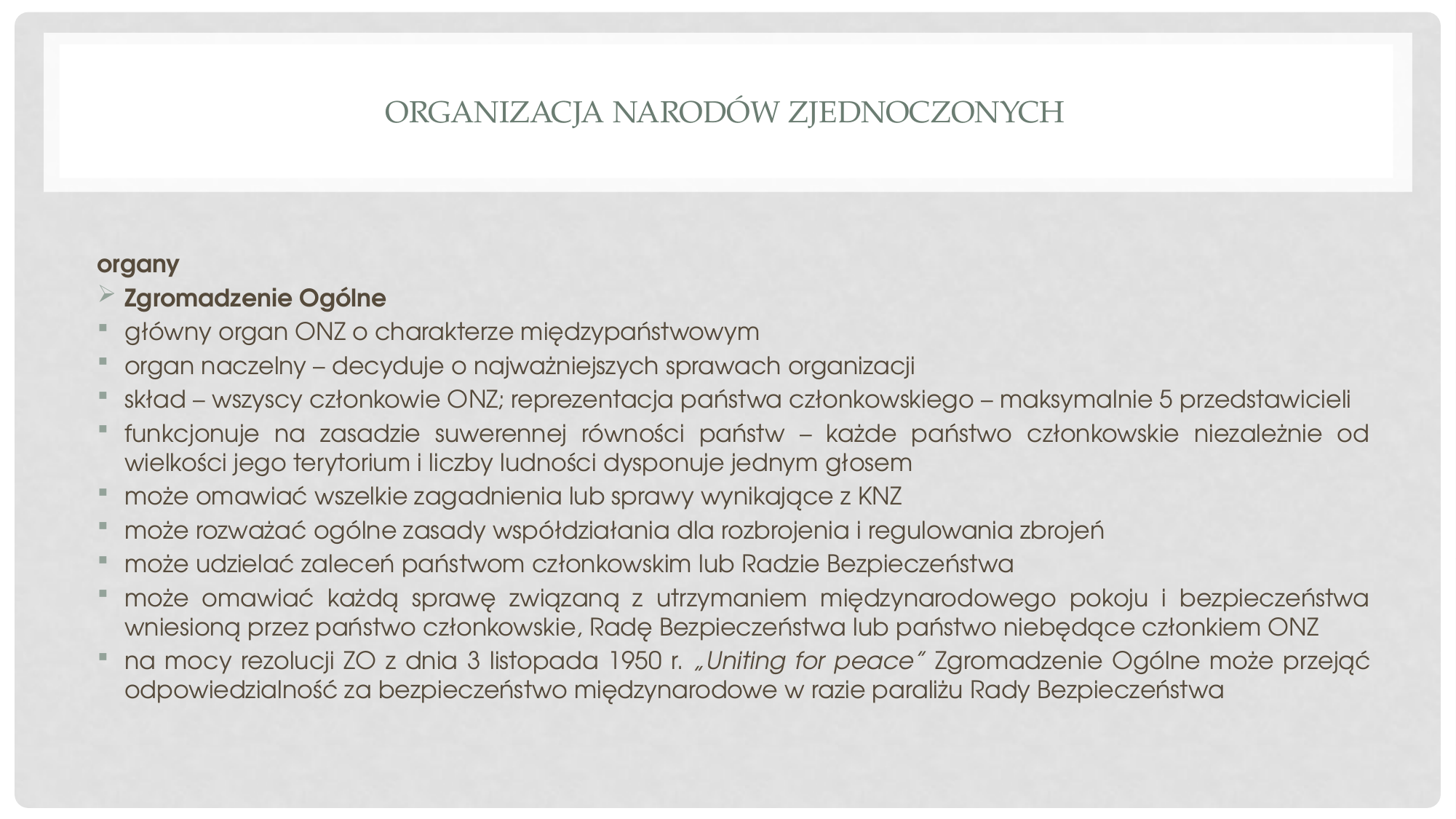

# Organizacja narodów zjednoczonych

organy
Zgromadzenie Ogólne
główny organ ONZ o charakterze międzypaństwowym
organ naczelny – decyduje o najważniejszych sprawach organizacji
skład – wszyscy członkowie ONZ; reprezentacja państwa członkowskiego – maksymalnie 5 przedstawicieli
funkcjonuje na zasadzie suwerennej równości państw – każde państwo członkowskie niezależnie od wielkości jego terytorium i liczby ludności dysponuje jednym głosem
może omawiać wszelkie zagadnienia lub sprawy wynikające z KNZ
może rozważać ogólne zasady współdziałania dla rozbrojenia i regulowania zbrojeń
może udzielać zaleceń państwom członkowskim lub Radzie Bezpieczeństwa
może omawiać każdą sprawę związaną z utrzymaniem międzynarodowego pokoju i bezpieczeństwa wniesioną przez państwo członkowskie, Radę Bezpieczeństwa lub państwo niebędące członkiem ONZ
na mocy rezolucji ZO z dnia 3 listopada 1950 r. „Uniting for peace” Zgromadzenie Ogólne może przejąć odpowiedzialność za bezpieczeństwo międzynarodowe w razie paraliżu Rady Bezpieczeństwa